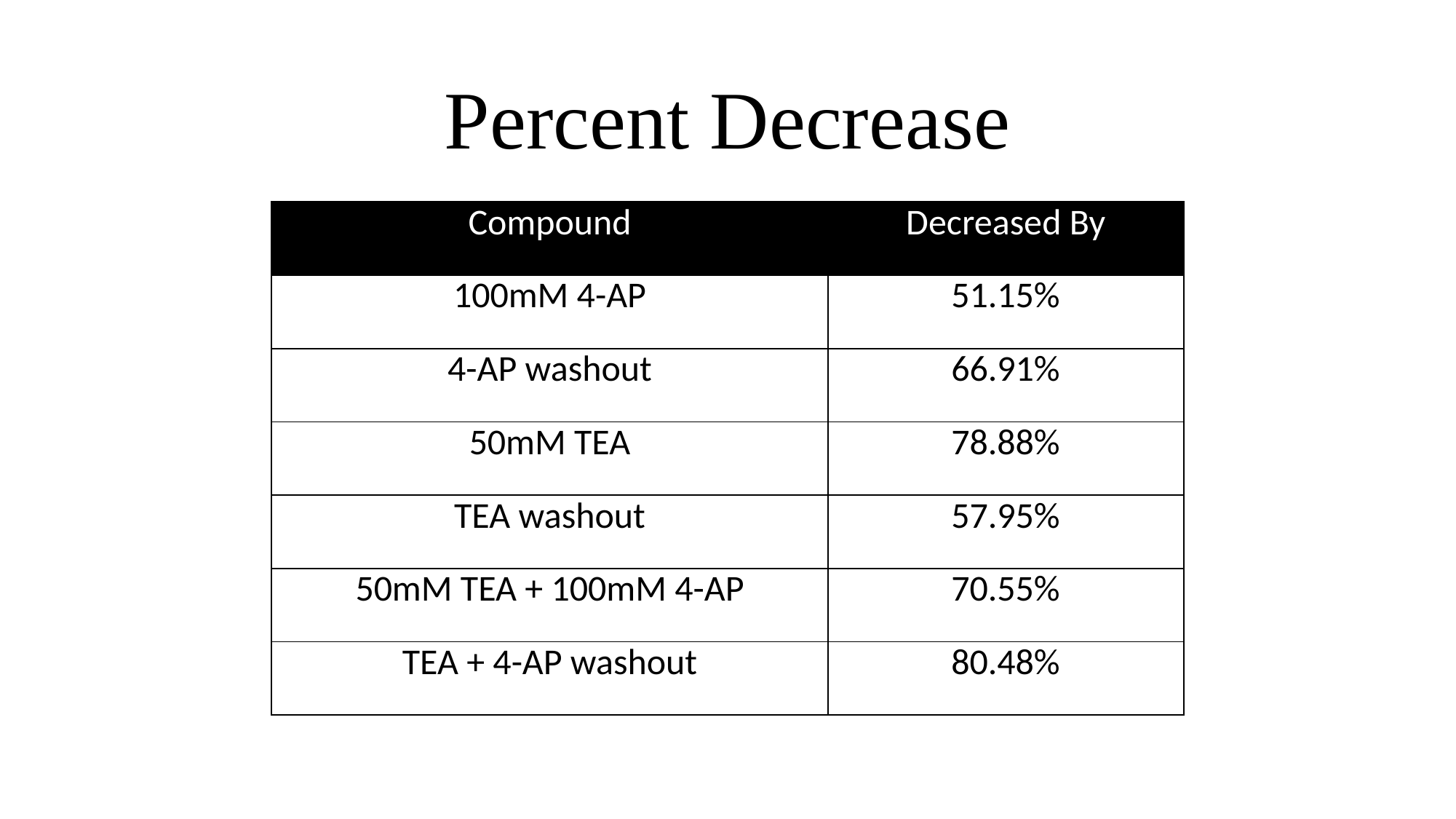

# Percent Decrease
| Compound | Decreased By |
| --- | --- |
| 100mM 4-AP | 51.15% |
| 4-AP washout | 66.91% |
| 50mM TEA | 78.88% |
| TEA washout | 57.95% |
| 50mM TEA + 100mM 4-AP | 70.55% |
| TEA + 4-AP washout | 80.48% |